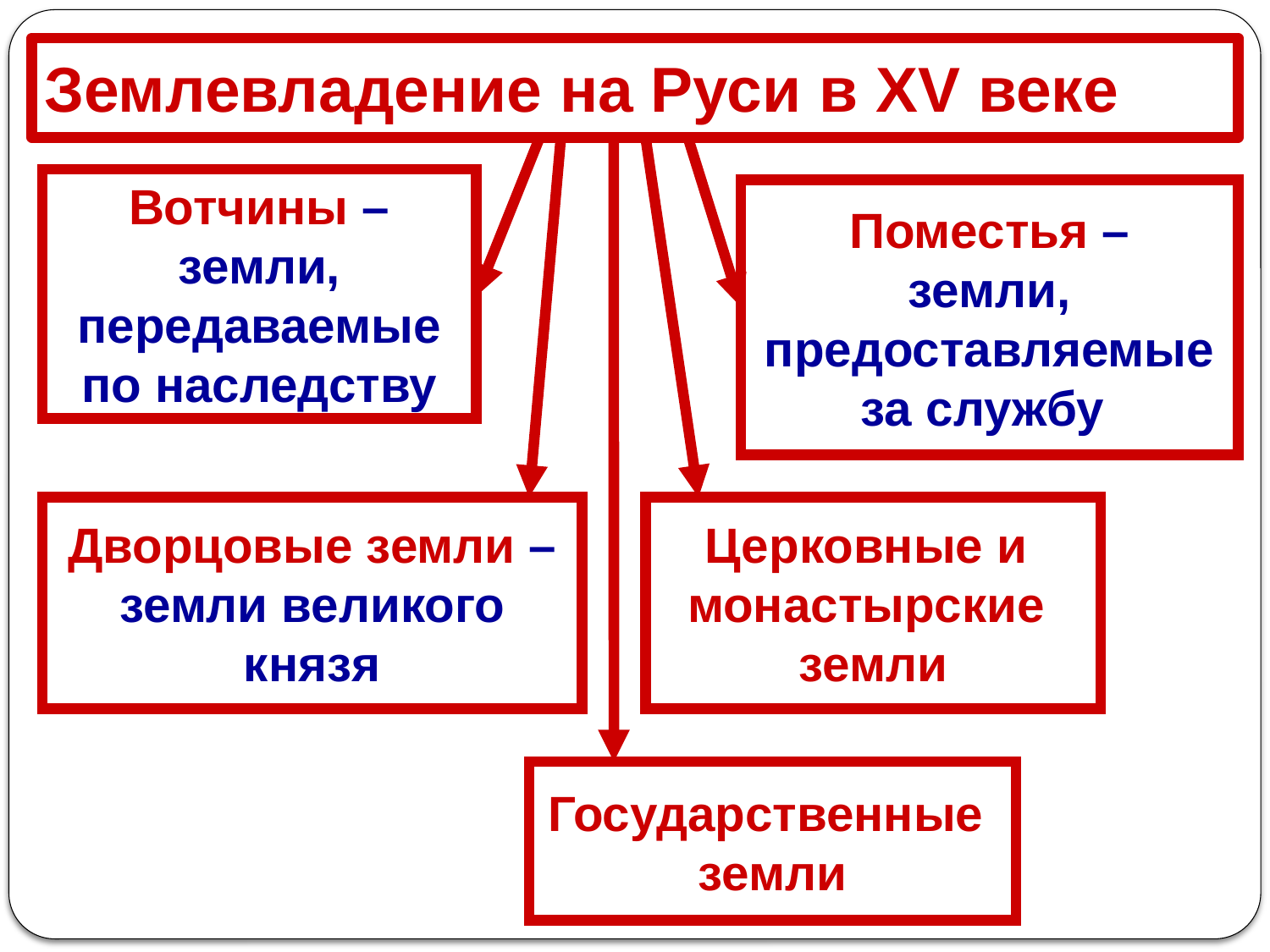

# Землевладение на Руси в XV веке

Вотчины – земли,
передаваемые по наследству
Поместья –
земли,
предоставляемые
за службу
Дворцовые земли –
земли великого
князя
Церковные и
монастырские
земли
Государственные
земли